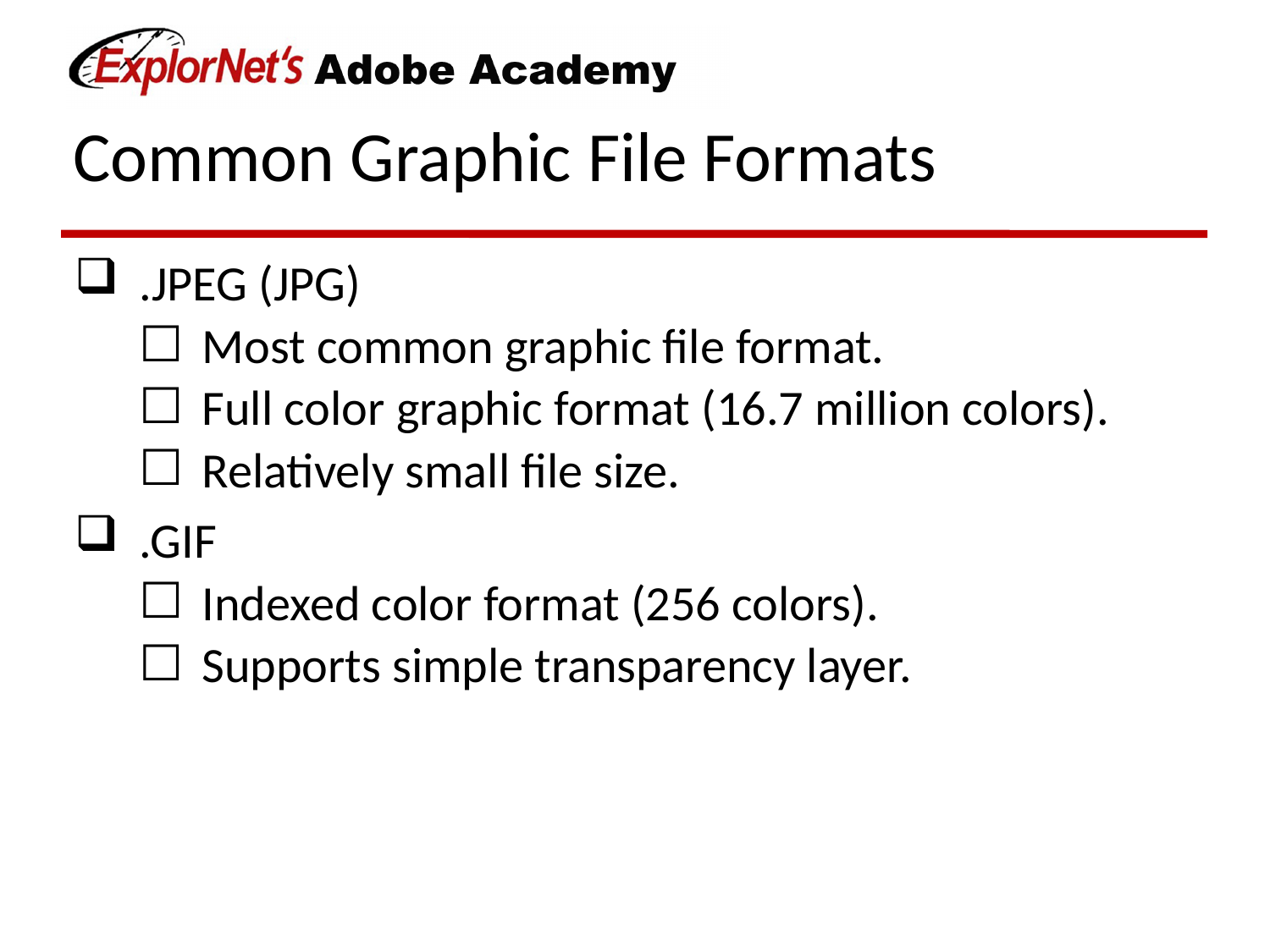

# Common Graphic File Formats
.JPEG (JPG)
Most common graphic file format.
Full color graphic format (16.7 million colors).
Relatively small file size.
.GIF
Indexed color format (256 colors).
Supports simple transparency layer.